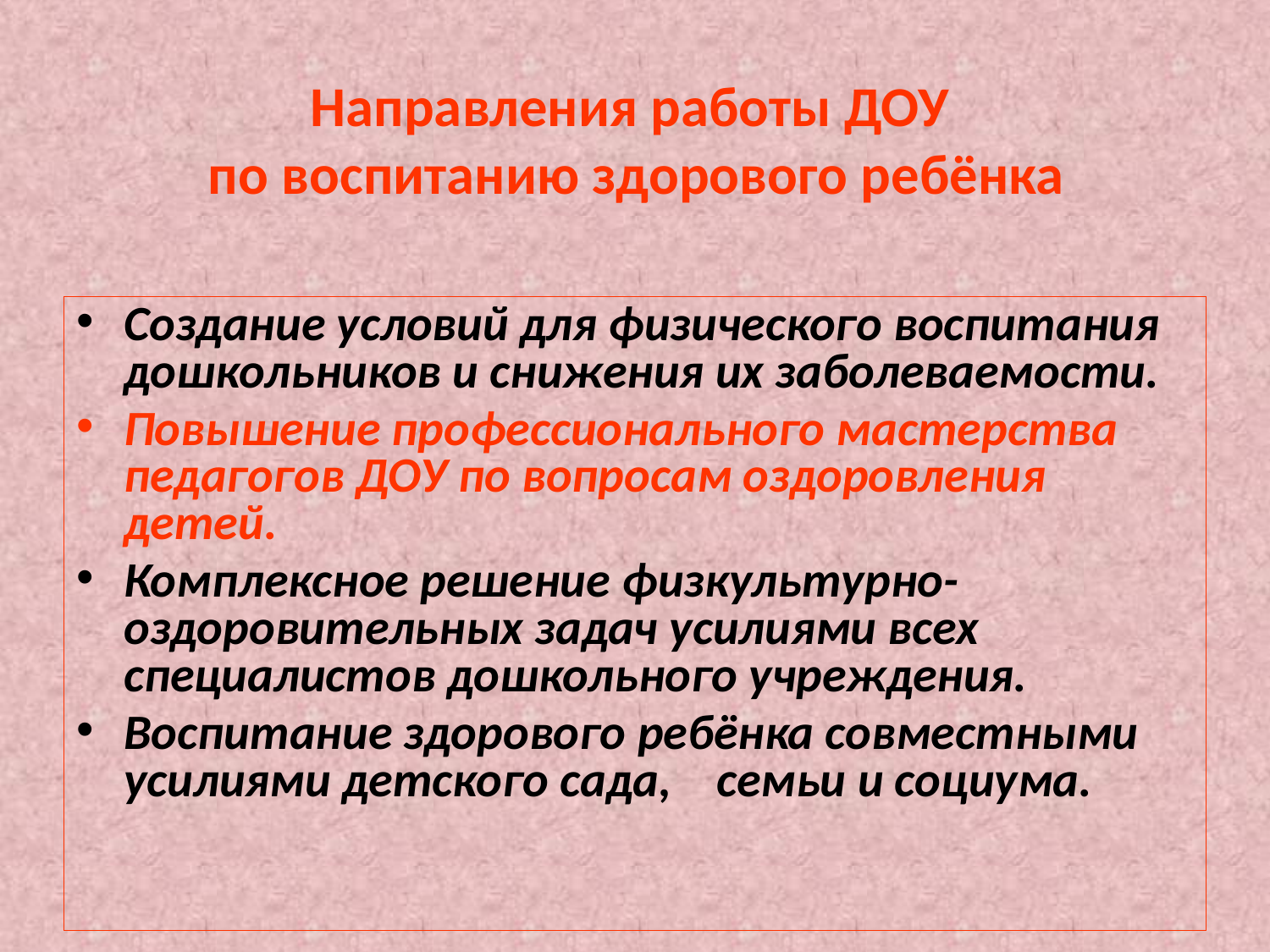

# Направления работы ДОУ по воспитанию здорового ребёнка
Создание условий для физического воспитания дошкольников и снижения их заболеваемости.
Повышение профессионального мастерства педагогов ДОУ по вопросам оздоровления детей.
Комплексное решение физкультурно-оздоровительных задач усилиями всех специалистов дошкольного учреждения.
Воспитание здорового ребёнка совместными усилиями детского сада,    семьи и социума.